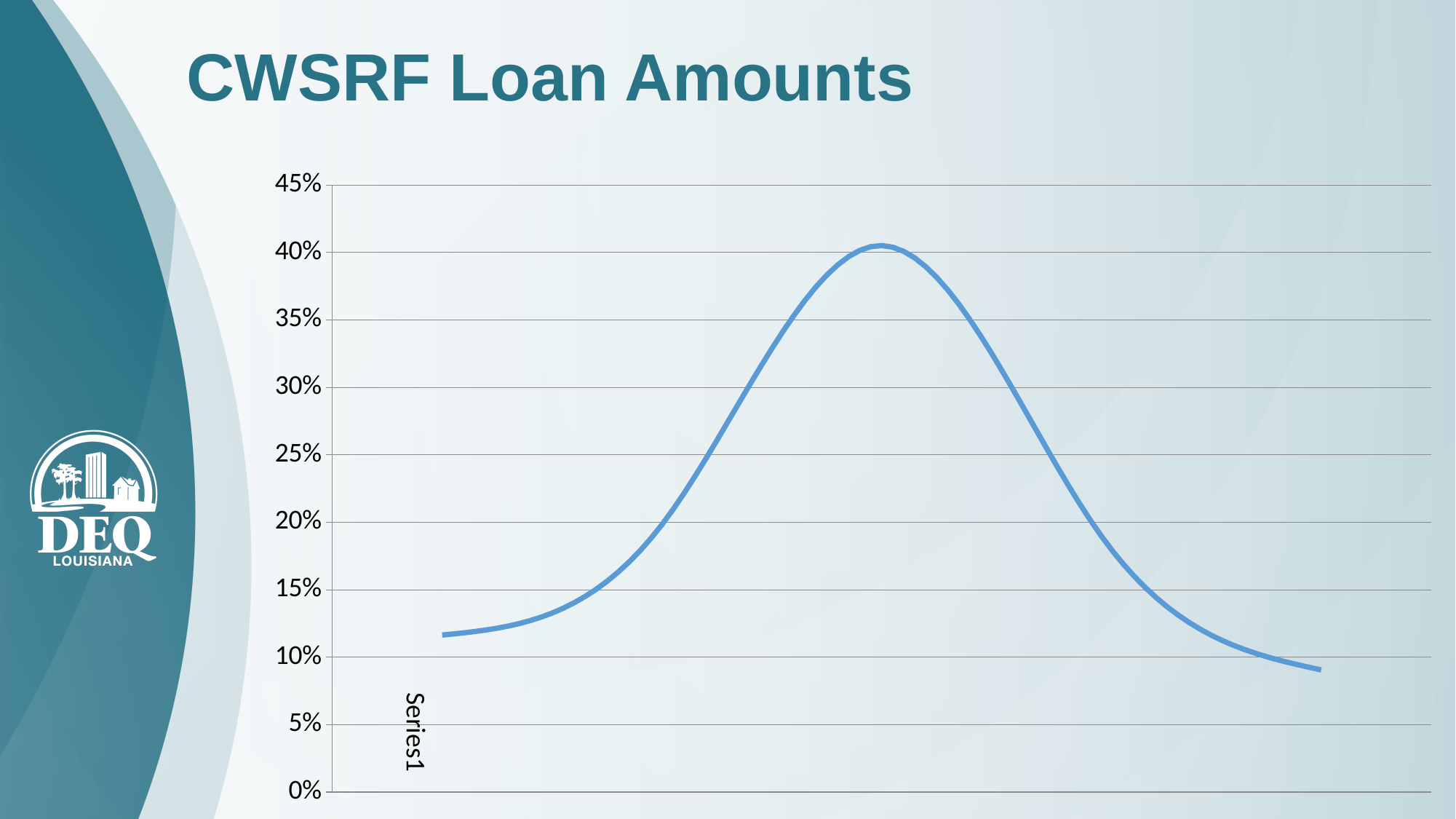

# CWSRF Loan Amounts

### Chart

| Category | % |
|---|---|